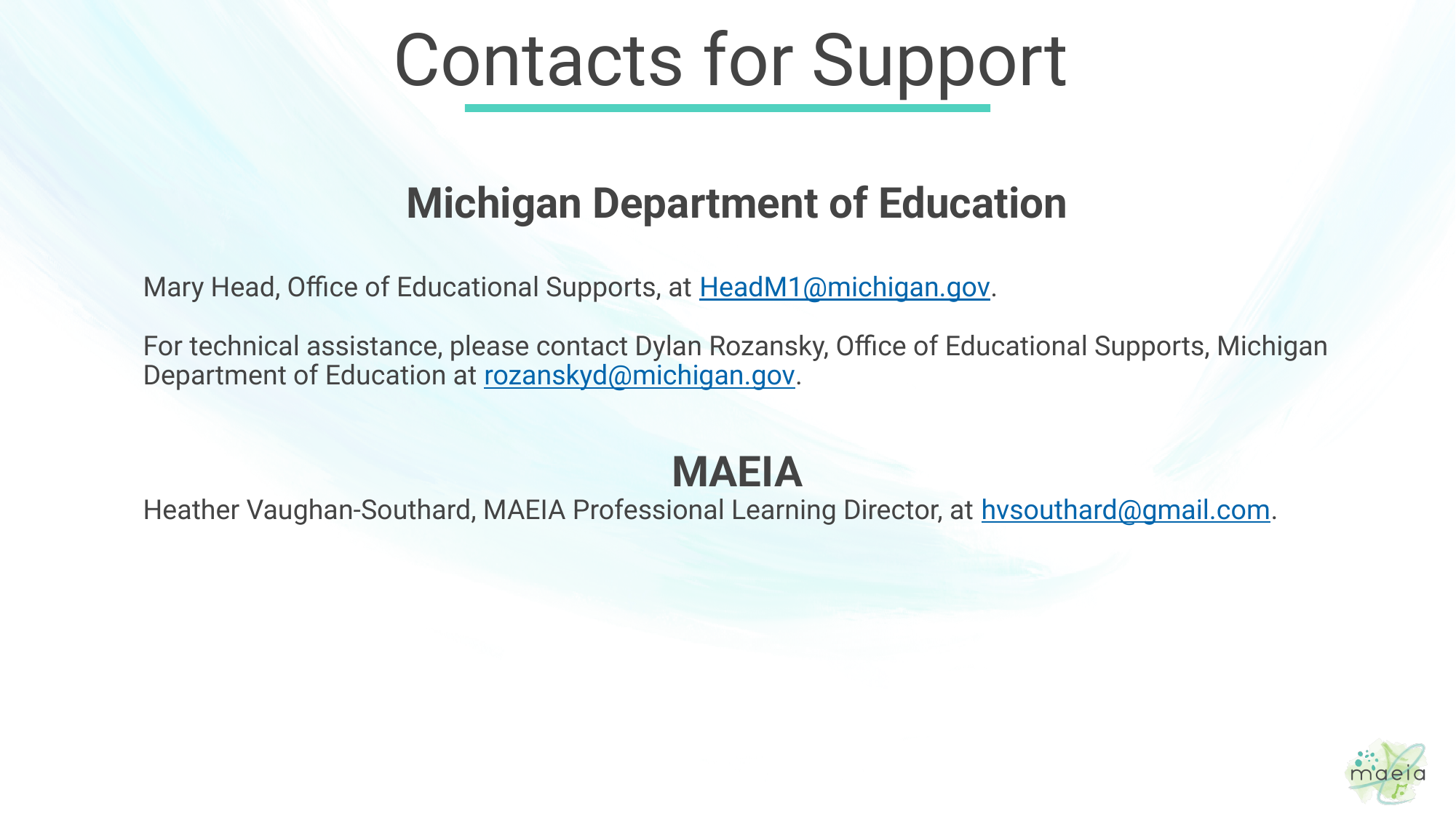

# Contacts for Support
Michigan Department of Education

Mary Head, Office of Educational Supports, at HeadM1@michigan.gov.

For technical assistance, please contact Dylan Rozansky, Office of Educational Supports, Michigan Department of Education at rozanskyd@michigan.gov.

MAEIA
Heather Vaughan-Southard, MAEIA Professional Learning Director, at hvsouthard@gmail.com.